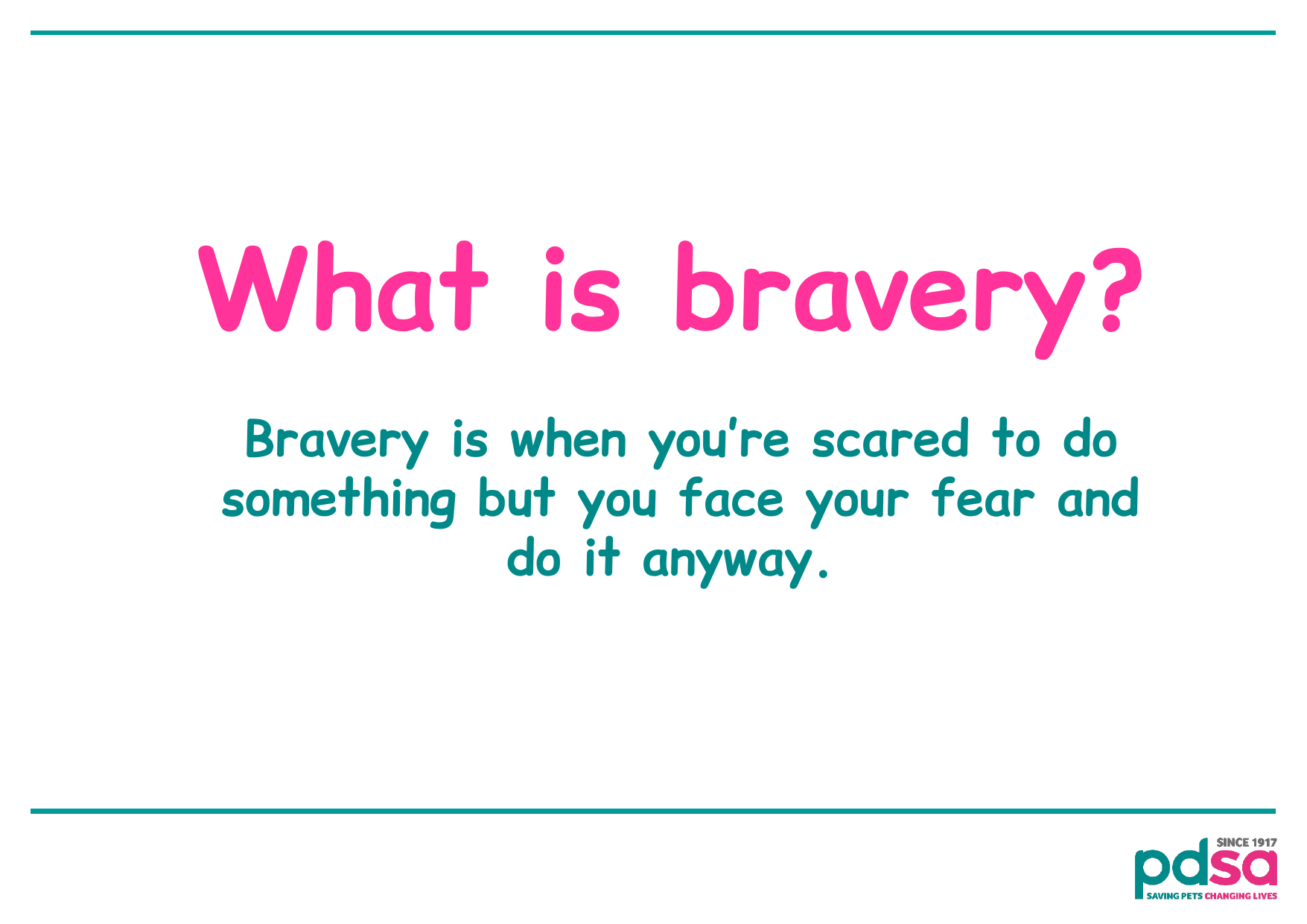

# What is bravery?
Bravery is when you’re scared to do something but you face your fear and do it anyway.